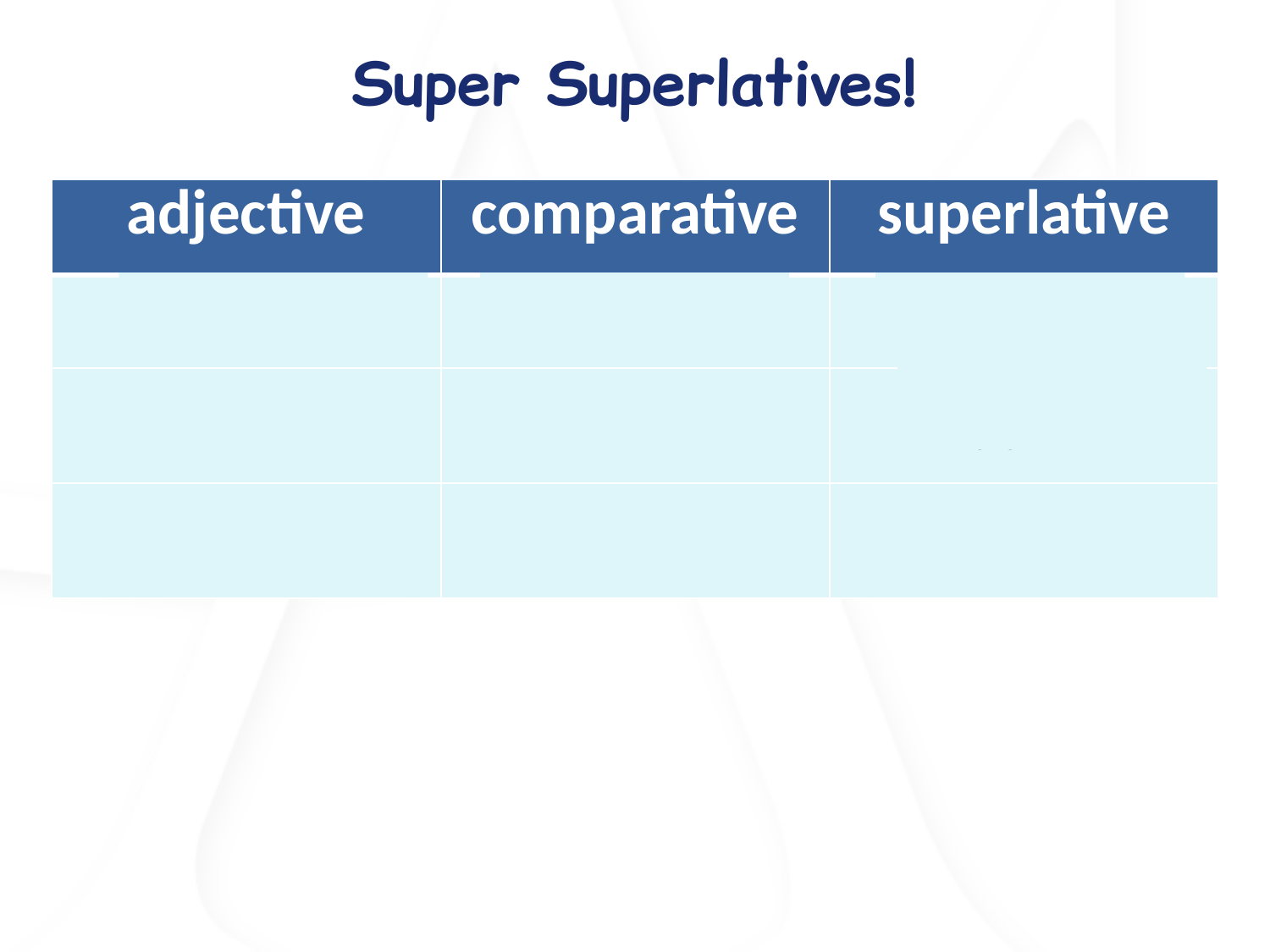

# Super Superlatives!
| adjective​ | comparative​ | superlative​ |
| --- | --- | --- |
| ​small | ​smaller | ​smallest |
| ​happy | happier​ | happiest​ |
| slim | slimmer | slimmest |